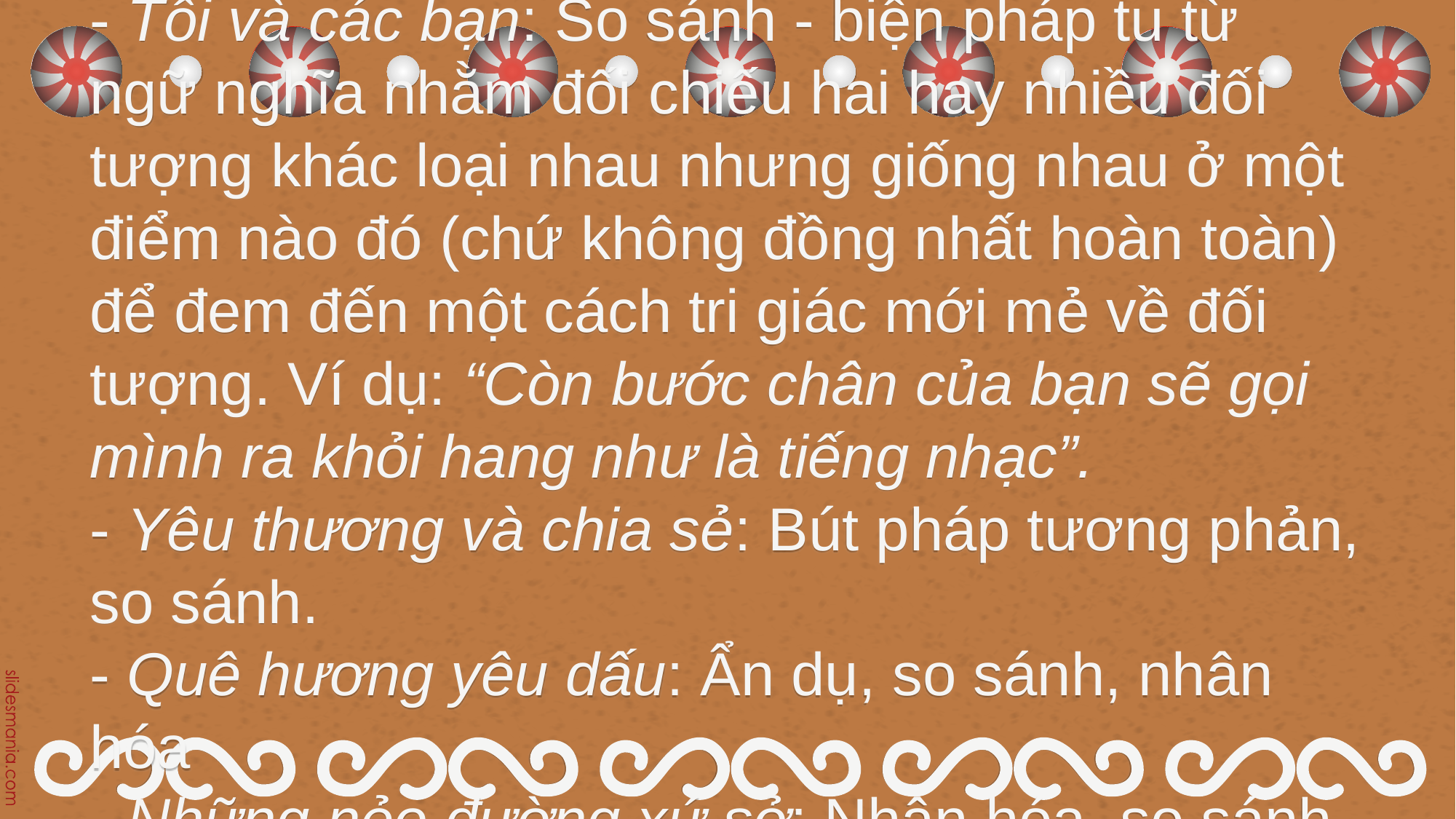

# - Tôi và các bạn: So sánh - biện pháp tu từ ngữ nghĩa nhằm đối chiếu hai hay nhiều đối tượng khác loại nhau nhưng giống nhau ở một điểm nào đó (chứ không đồng nhất hoàn toàn) để đem đến một cách tri giác mới mẻ về đối tượng. Ví dụ: “Còn bước chân của bạn sẽ gọi mình ra khỏi hang như là tiếng nhạc”. - Yêu thương và chia sẻ: Bút pháp tương phản, so sánh. - Quê hương yêu dấu: Ẩn dụ, so sánh, nhân hóa - Những nẻo đường xứ sở: Nhân hóa, so sánh.